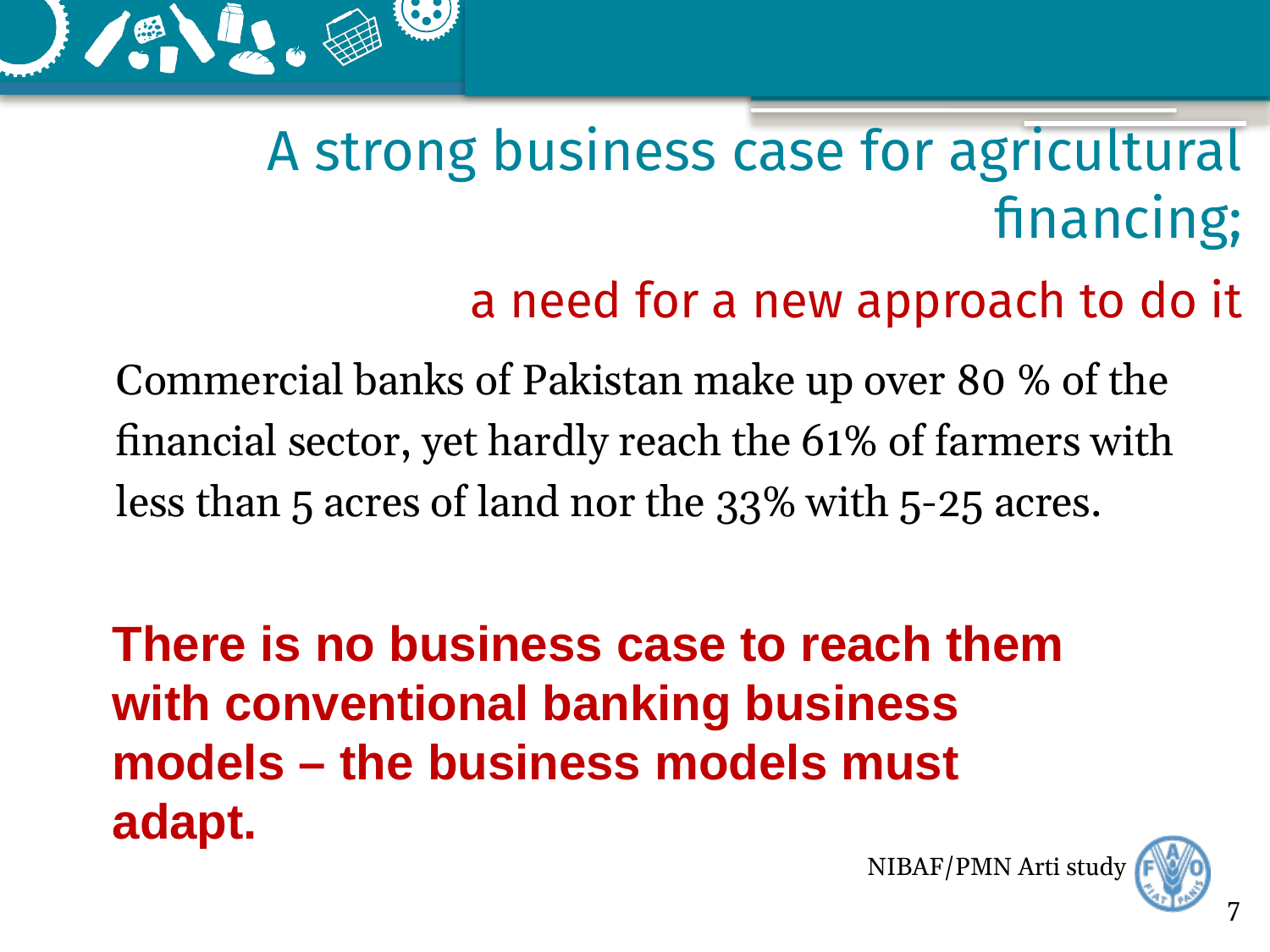

# A strong business case for agricultural financing; a need for a new approach to do it
Commercial banks of Pakistan make up over 80 % of the financial sector, yet hardly reach the 61% of farmers with less than 5 acres of land nor the 33% with 5-25 acres.
There is no business case to reach them with conventional banking business models – the business models must adapt.
NIBAF/PMN Arti study
7